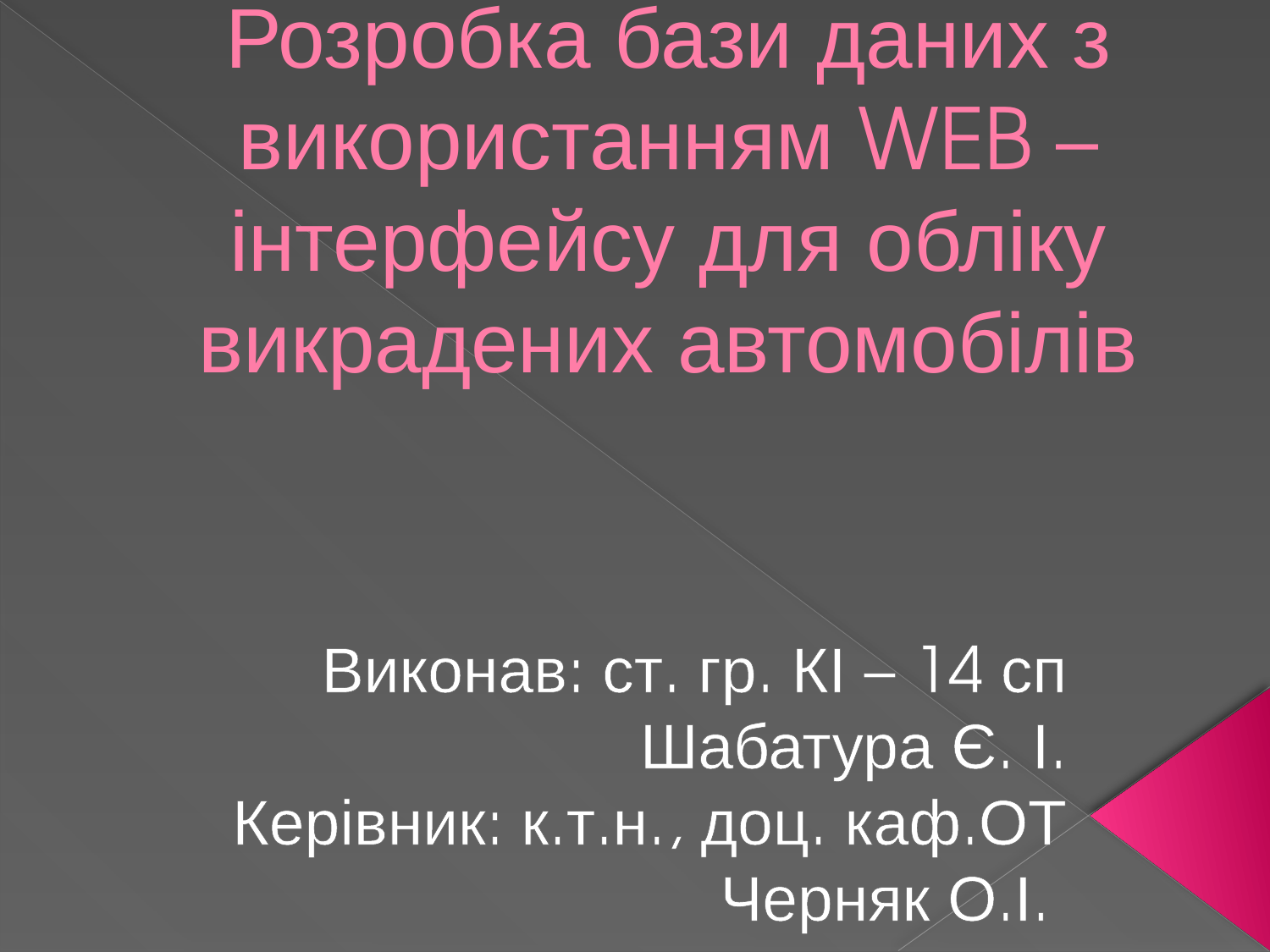

# Розробка бази даних з використанням WEB – інтерфейсу для обліку викрадених автомобілів
Виконав: ст. гр. КІ – 14 сп
Шабатура Є. І.
Керівник: к.т.н., доц. каф.ОТ
Черняк О.І.